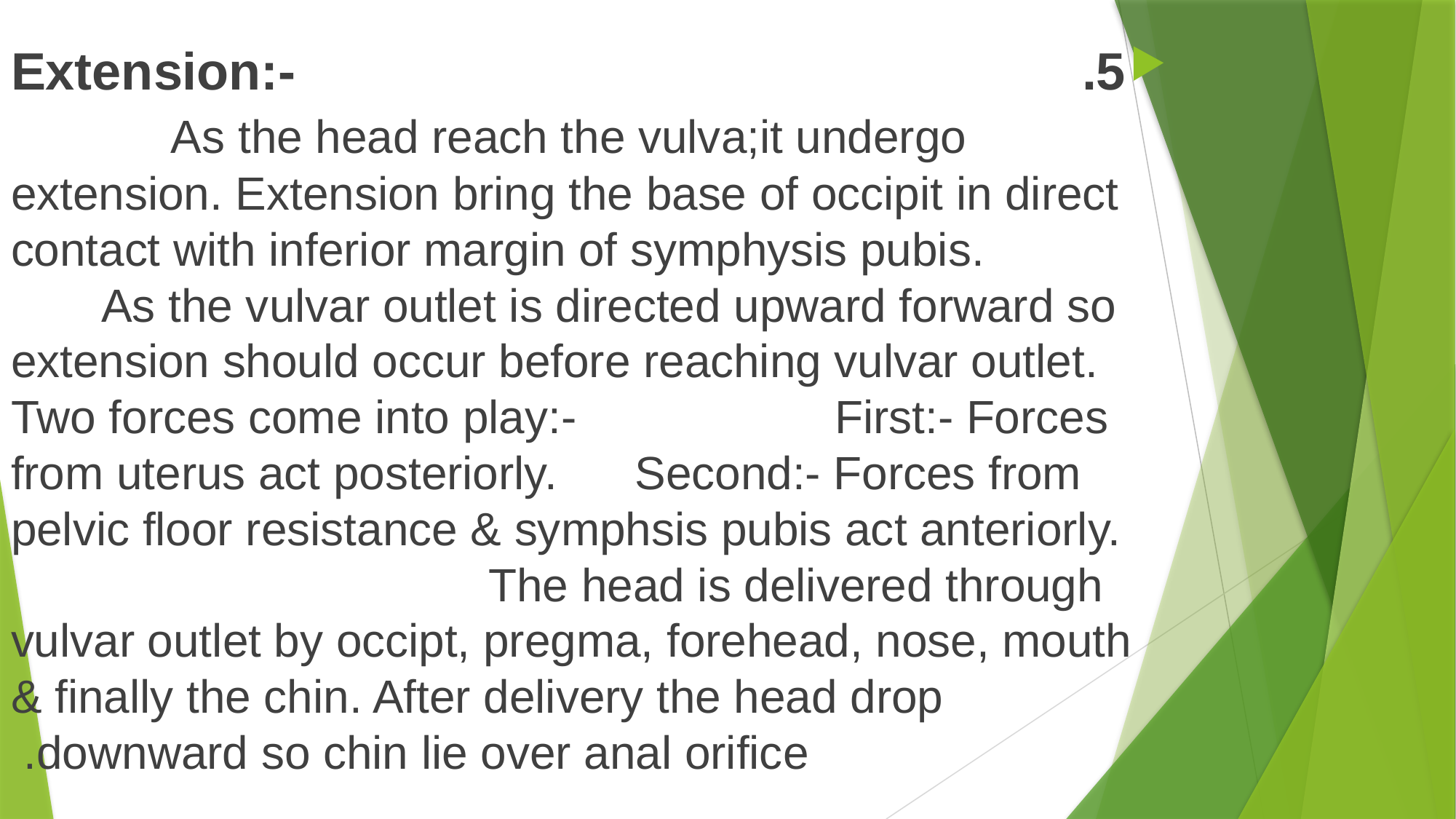

5. Extension:-                                                                 As the head reach the vulva;it undergo extension. Extension bring the base of occipit in direct contact with inferior margin of symphysis pubis.                   As the vulvar outlet is directed upward forward so extension should occur before reaching vulvar outlet. Two forces come into play:-                    First:- Forces from uterus act posteriorly.      Second:- Forces from pelvic floor resistance & symphsis pubis act anteriorly.                                       The head is delivered through vulvar outlet by occipt, pregma, forehead, nose, mouth & finally the chin. After delivery the head drop downward so chin lie over anal orifice.